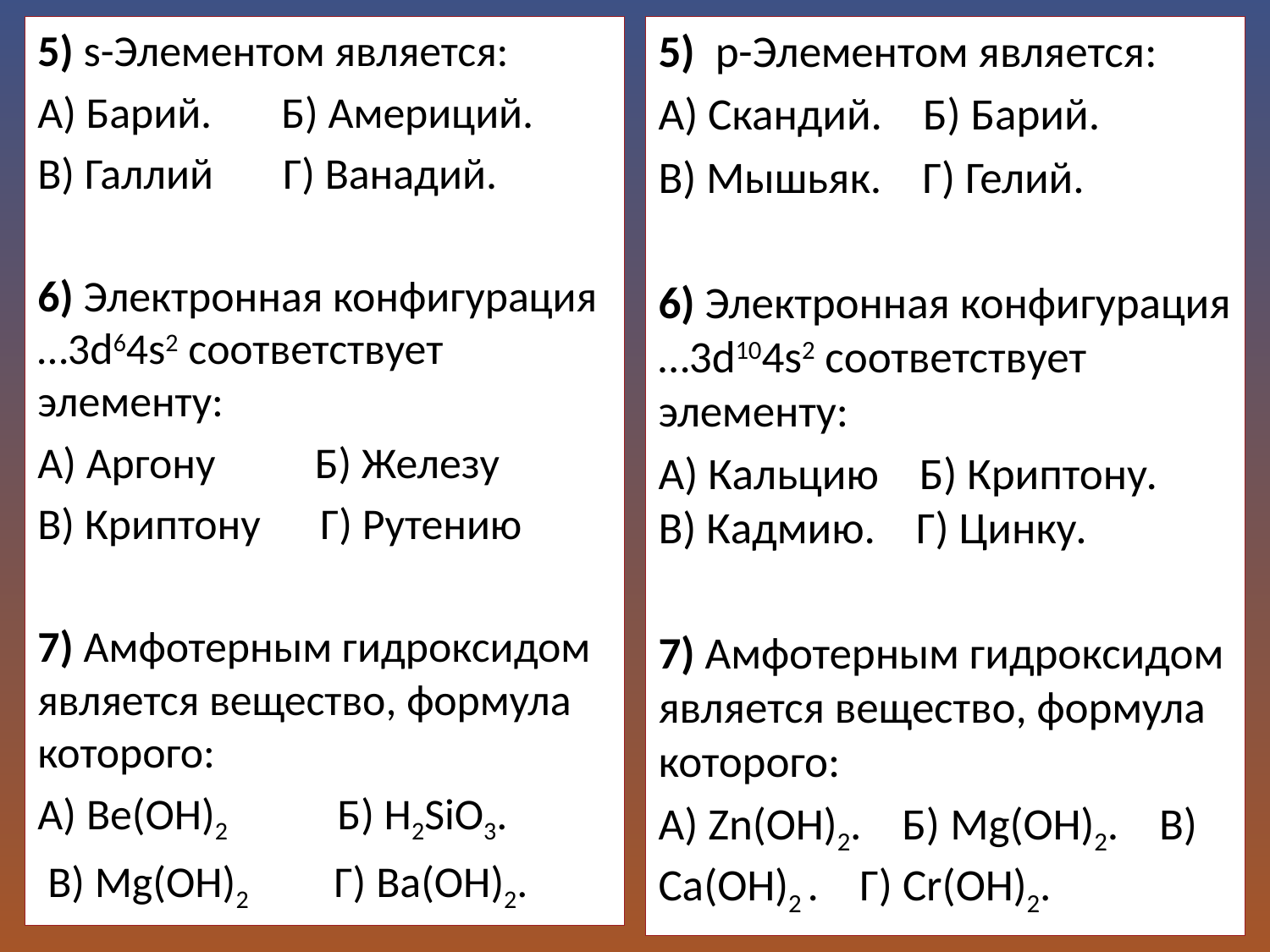

5) s-Элементом является:
А) Барий.       Б) Америций.
В) Галлий       Г) Ванадий.

6) Электронная конфигурация …3d64s2 соответствует элементу:
A) Аргону          Б) Железу
В) Криптону      Г) Рутению

7) Амфотерным гидроксидом является вещество, формула которого:
А) Be(OH)2           Б) H2SiO3.
 В) Mg(OH)2         Г) Ba(OH)2.

5)  p-Элементом является:
А) Скандий.    Б) Барий.
В) Мышьяк.    Г) Гелий.

6) Электронная конфигурация …3d104s2 соответствует элементу:
A) Кальцию    Б) Криптону.    В) Кадмию.    Г) Цинку.

7) Амфотерным гидроксидом является вещество, формула которого:
А) Zn(OH)2.    Б) Mg(OH)2.    В) Ca(OH)2 .    Г) Cr(OH)2.